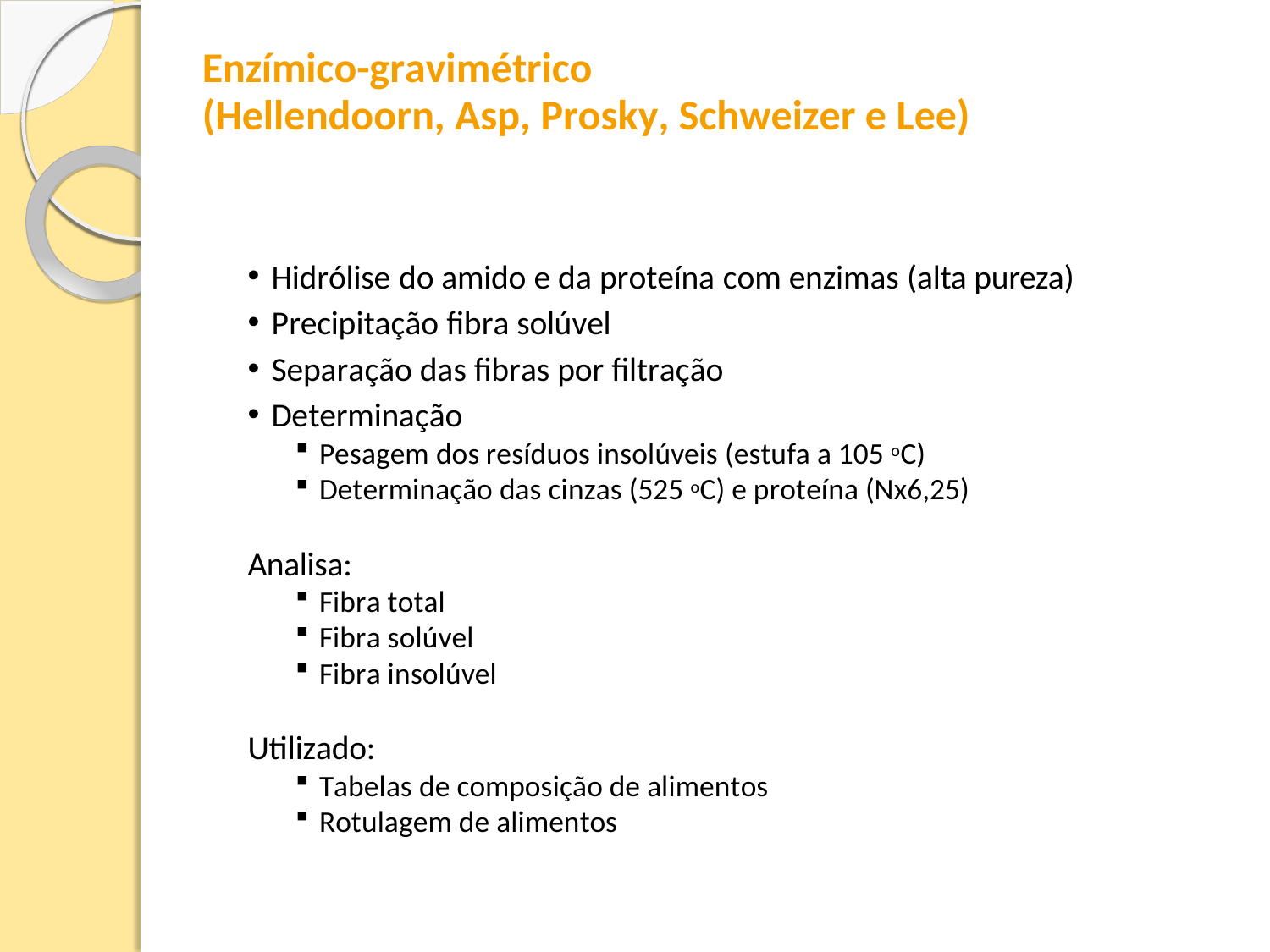

# Enzímico-gravimétrico
(Hellendoorn, Asp, Prosky, Schweizer e Lee)
Hidrólise do amido e da proteína com enzimas (alta pureza)
Precipitação fibra solúvel
Separação das fibras por filtração
Determinação
Pesagem dos resíduos insolúveis (estufa a 105 oC)
Determinação das cinzas (525 oC) e proteína (Nx6,25)

Analisa:
Fibra total
Fibra solúvel
Fibra insolúvel

Utilizado:
Tabelas de composição de alimentos
Rotulagem de alimentos